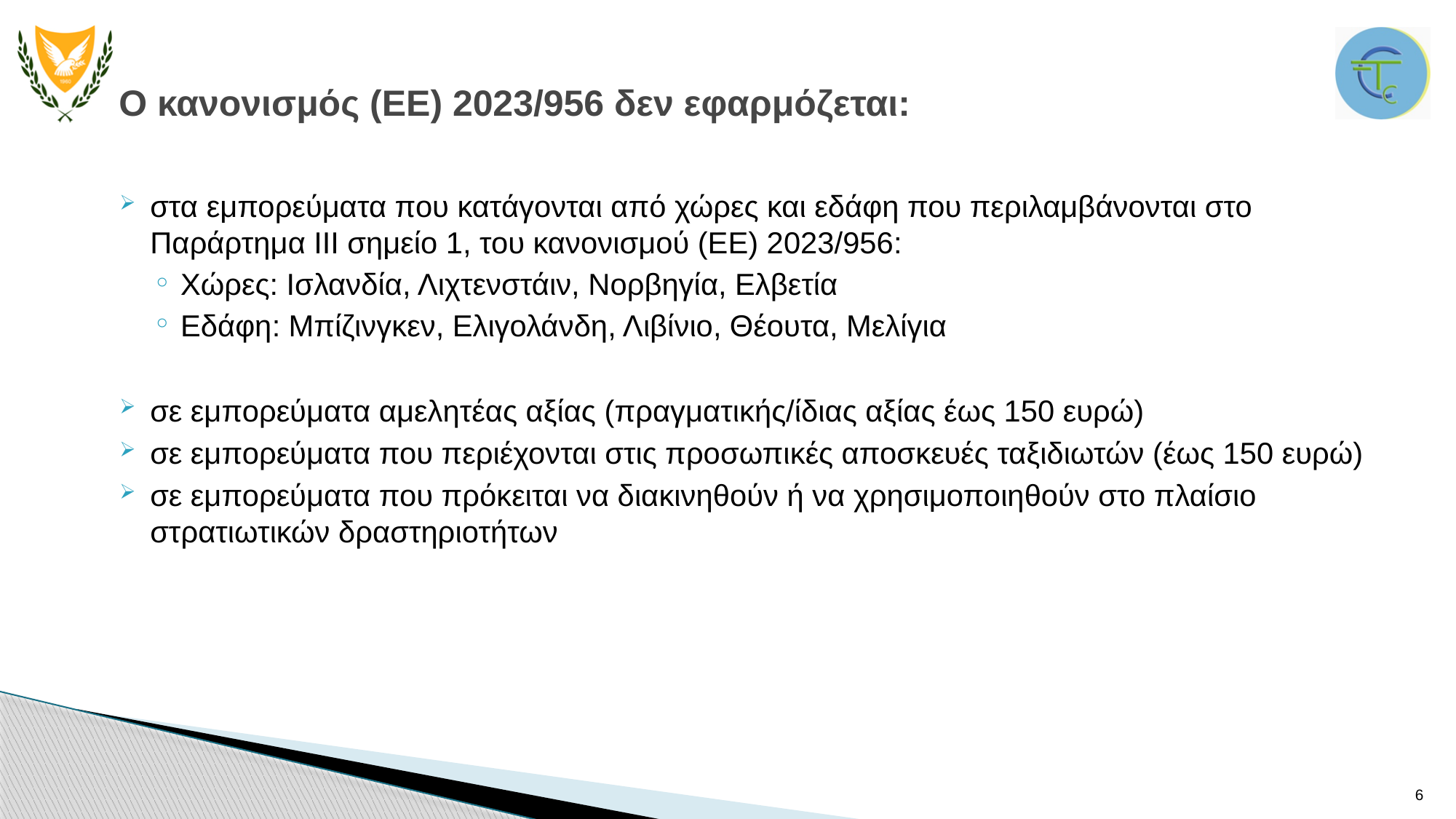

# Ο κανονισμός (ΕΕ) 2023/956 δεν εφαρμόζεται:

στα εμπορεύματα που κατάγονται από χώρες και εδάφη που περιλαμβάνονται στο Παράρτημα ΙΙΙ σημείο 1, του κανονισμού (ΕΕ) 2023/956:
Χώρες: Ισλανδία, Λιχτενστάιν, Νορβηγία, Ελβετία
Εδάφη: Μπίζινγκεν, Ελιγολάνδη, Λιβίνιο, Θέουτα, Μελίγια

σε εμπορεύματα αμελητέας αξίας (πραγματικής/ίδιας αξίας έως 150 ευρώ)
σε εμπορεύματα που περιέχονται στις προσωπικές αποσκευές ταξιδιωτών (έως 150 ευρώ)
σε εμπορεύματα που πρόκειται να διακινηθούν ή να χρησιμοποιηθούν στο πλαίσιο στρατιωτικών δραστηριοτήτων

6